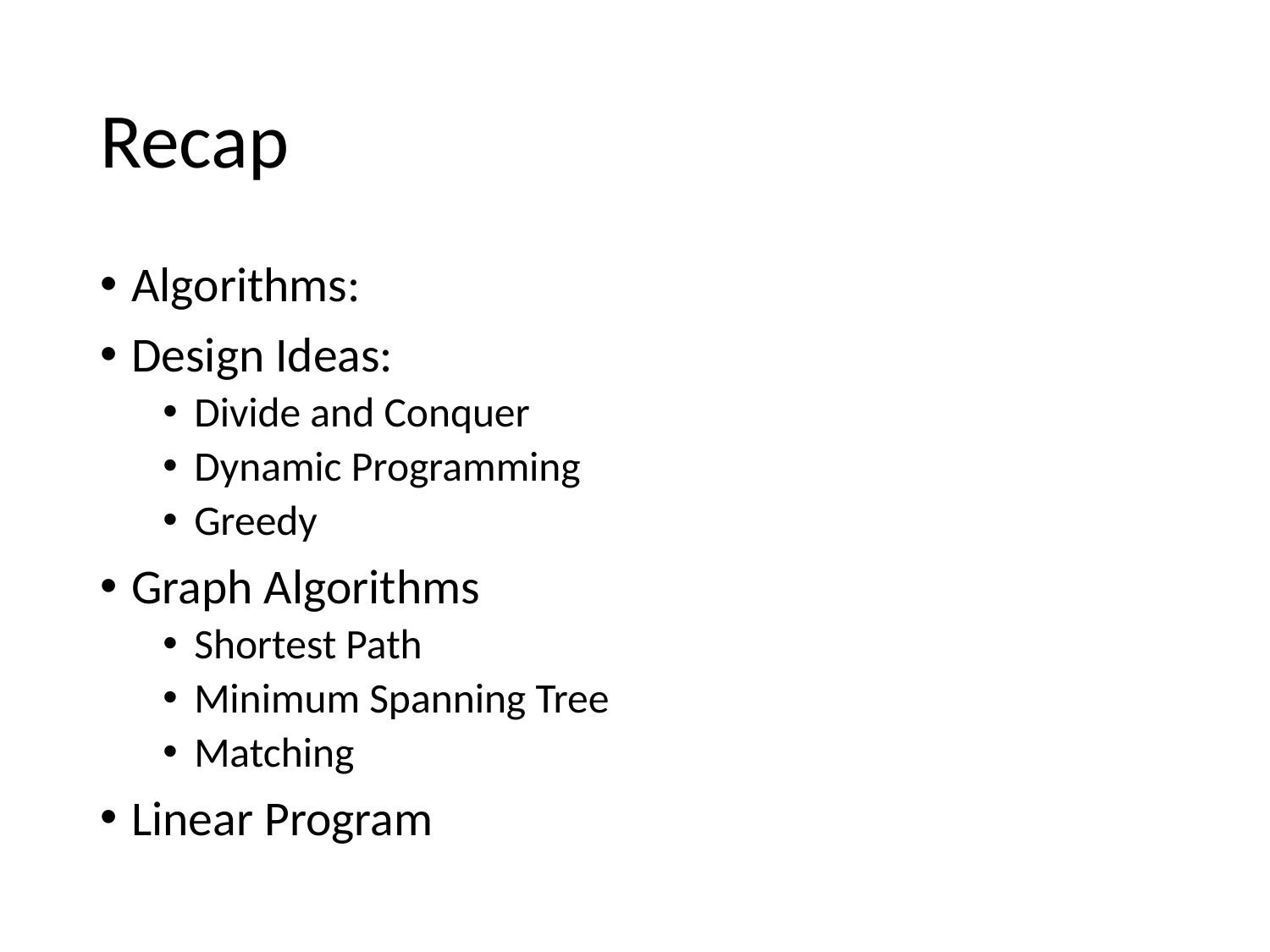

# Recap
Algorithms:
Design Ideas:
Divide and Conquer
Dynamic Programming
Greedy
Graph Algorithms
Shortest Path
Minimum Spanning Tree
Matching
Linear Program